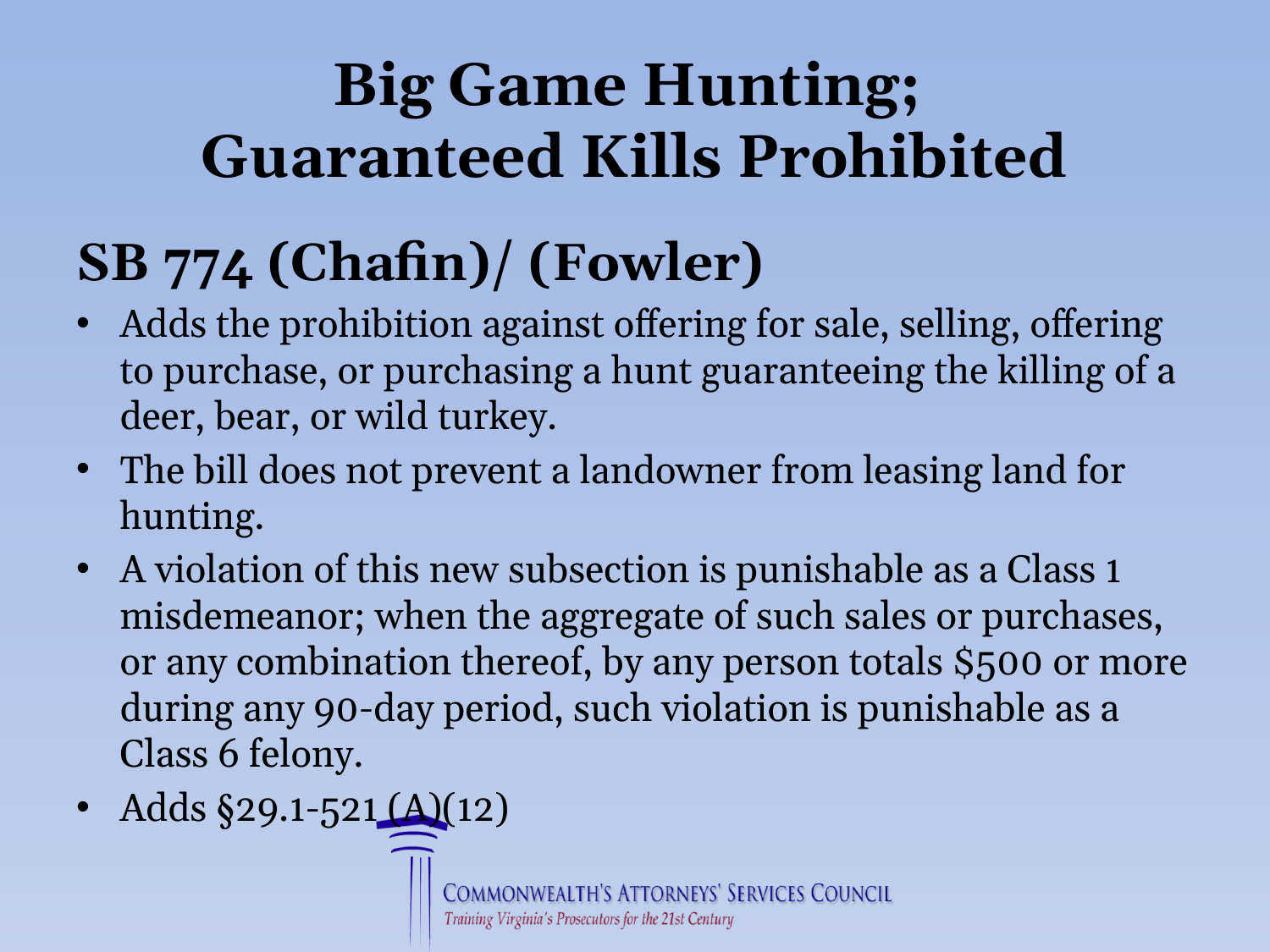

# Big Game Hunting; Guaranteed Kills Prohibited
SB 774 (Chafin)/ (Fowler)
Adds the prohibition against offering for sale, selling, offering to purchase, or purchasing a hunt guaranteeing the killing of a deer, bear, or wild turkey.
The bill does not prevent a landowner from leasing land for hunting.
A violation of this new subsection is punishable as a Class 1 misdemeanor; when the aggregate of such sales or purchases, or any combination thereof, by any person totals $500 or more during any 90-day period, such violation is punishable as a Class 6 felony.
Adds §29.1-521 (A)(12)